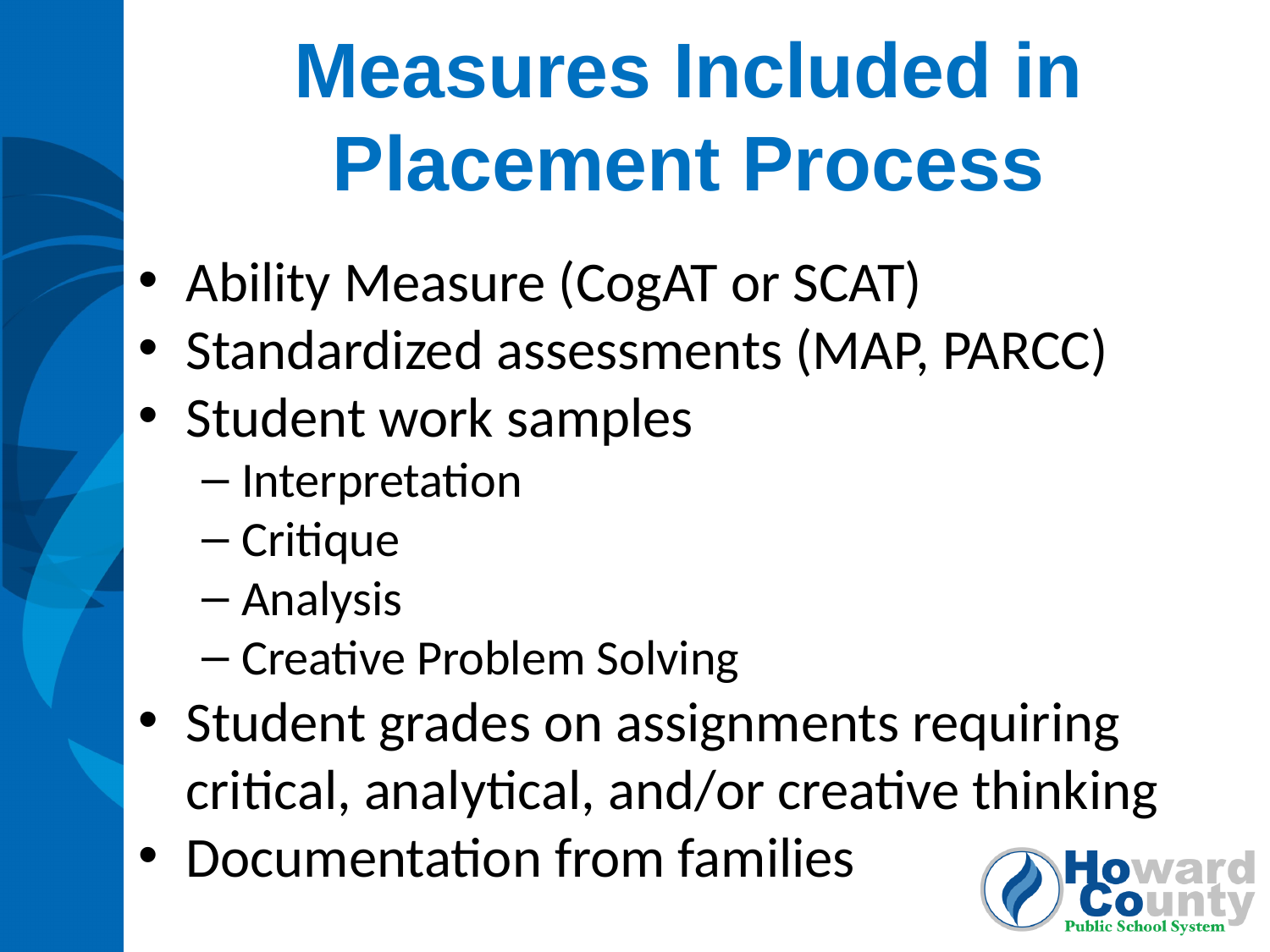

# Measures Included in Placement Process

Ability Measure (CogAT or SCAT)
Standardized assessments (MAP, PARCC)
Student work samples
Interpretation
Critique
Analysis
Creative Problem Solving
Student grades on assignments requiring critical, analytical, and/or creative thinking
Documentation from families